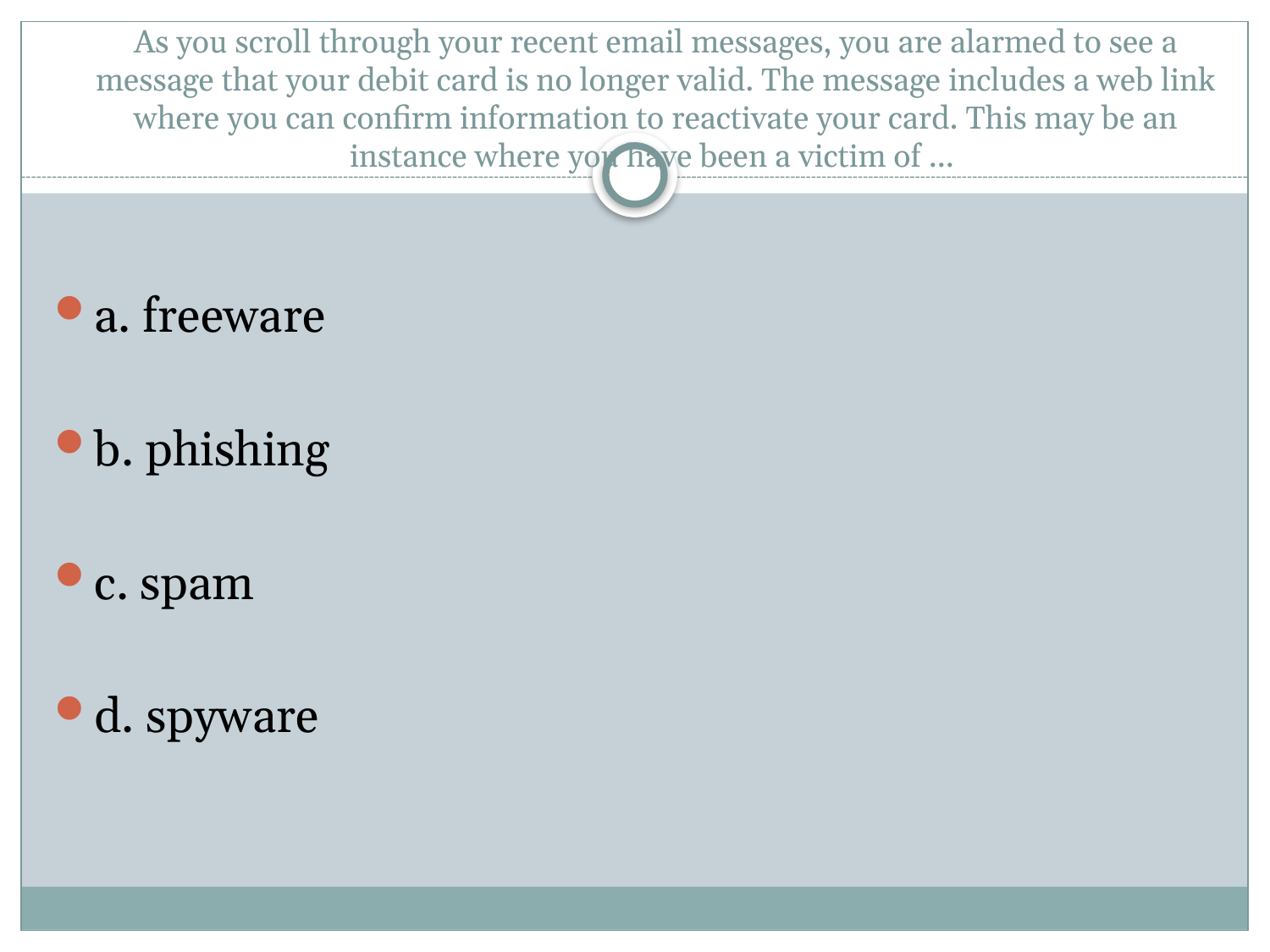

# As you scroll through your recent email messages, you are alarmed to see a message that your debit card is no longer valid. The message includes a web link where you can confirm information to reactivate your card. This may be an instance where you have been a victim of ...

a. freeware

b. phishing

c. spam

d. spyware